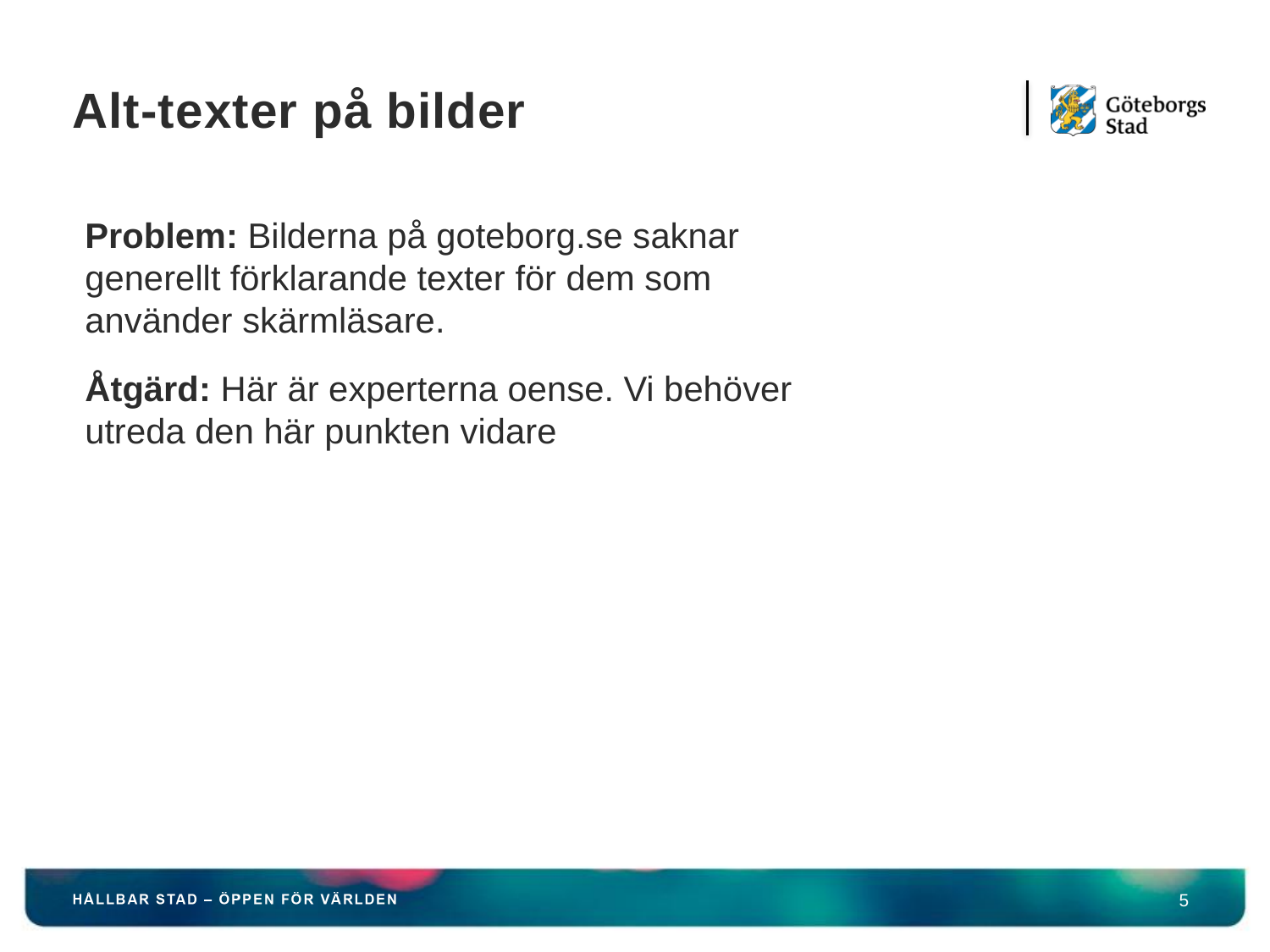

# Alt-texter på bilder
Problem: Bilderna på goteborg.se saknar generellt förklarande texter för dem som använder skärmläsare.
Åtgärd: Här är experterna oense. Vi behöver utreda den här punkten vidare

5